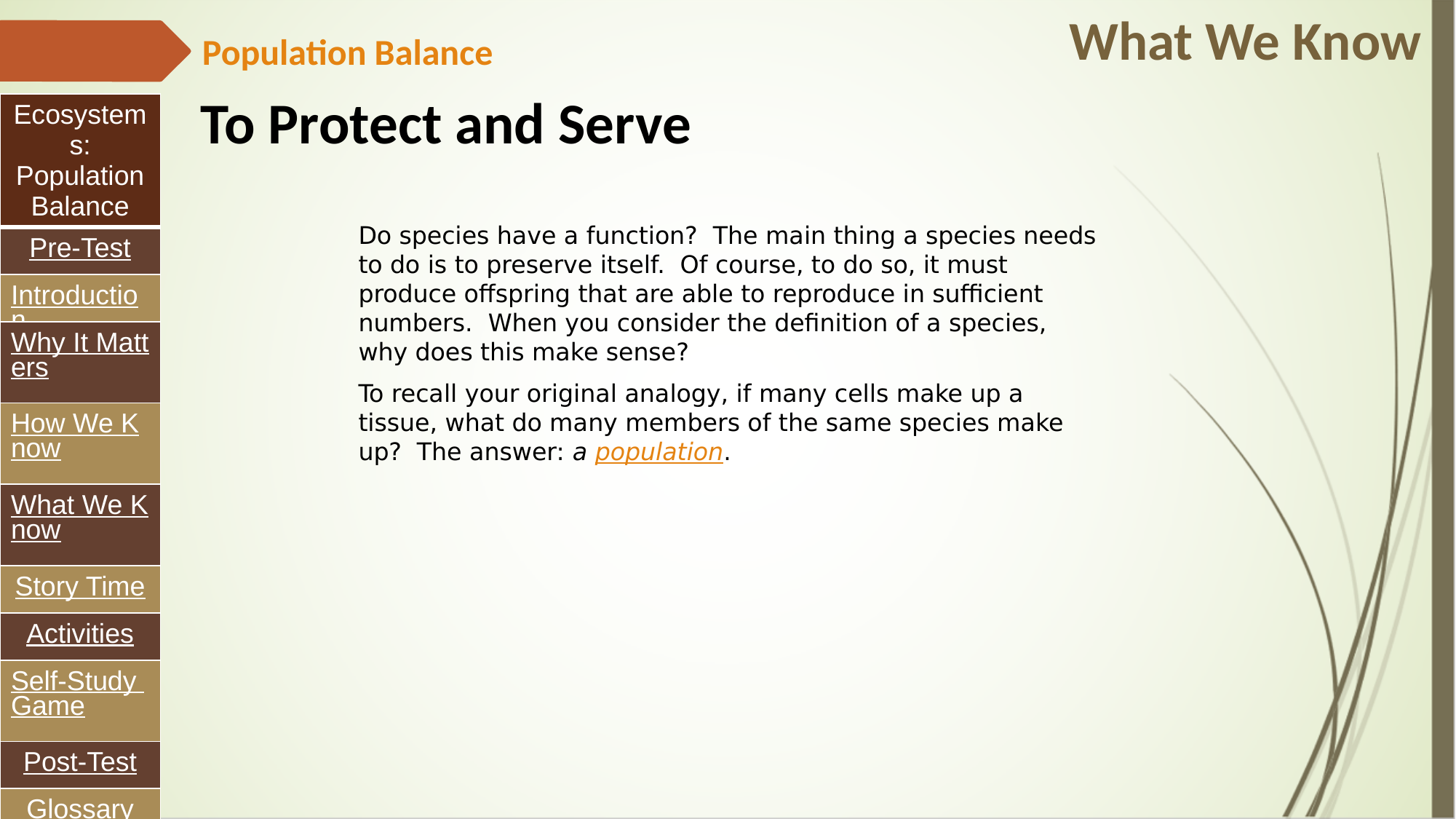

What We Know

Population Balance
To Protect and Serve
| Ecosystems: Population Balance |
| --- |
| Pre-Test |
| Introduction |
| Why It Matters |
| How We Know |
| What We Know |
| Story Time |
| Activities |
| Self-Study Game |
| Post-Test |
| Glossary |
Do species have a function?  The main thing a species needs to do is to preserve itself.  Of course, to do so, it must produce offspring that are able to reproduce in sufficient numbers.  When you consider the definition of a species, why does this make sense?
To recall your original analogy, if many cells make up a tissue, what do many members of the same species make up?  The answer: a population.